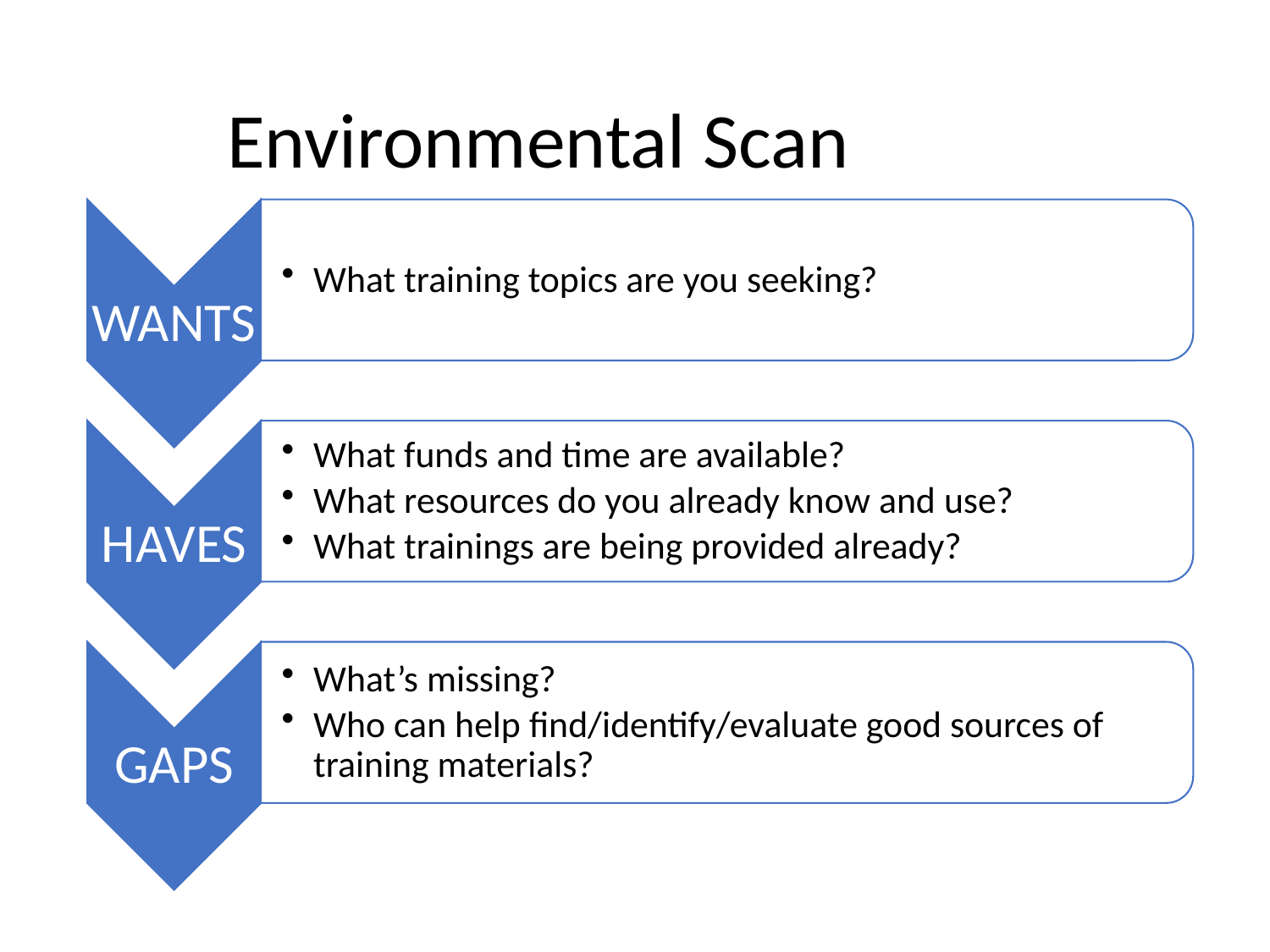

# Environmental Scan
WANTS
What training topics are you seeking?
HAVES
What funds and time are available?
What resources do you already know and use?
What trainings are being provided already?
GAPS
What’s missing?
Who can help find/identify/evaluate good sources of training materials?